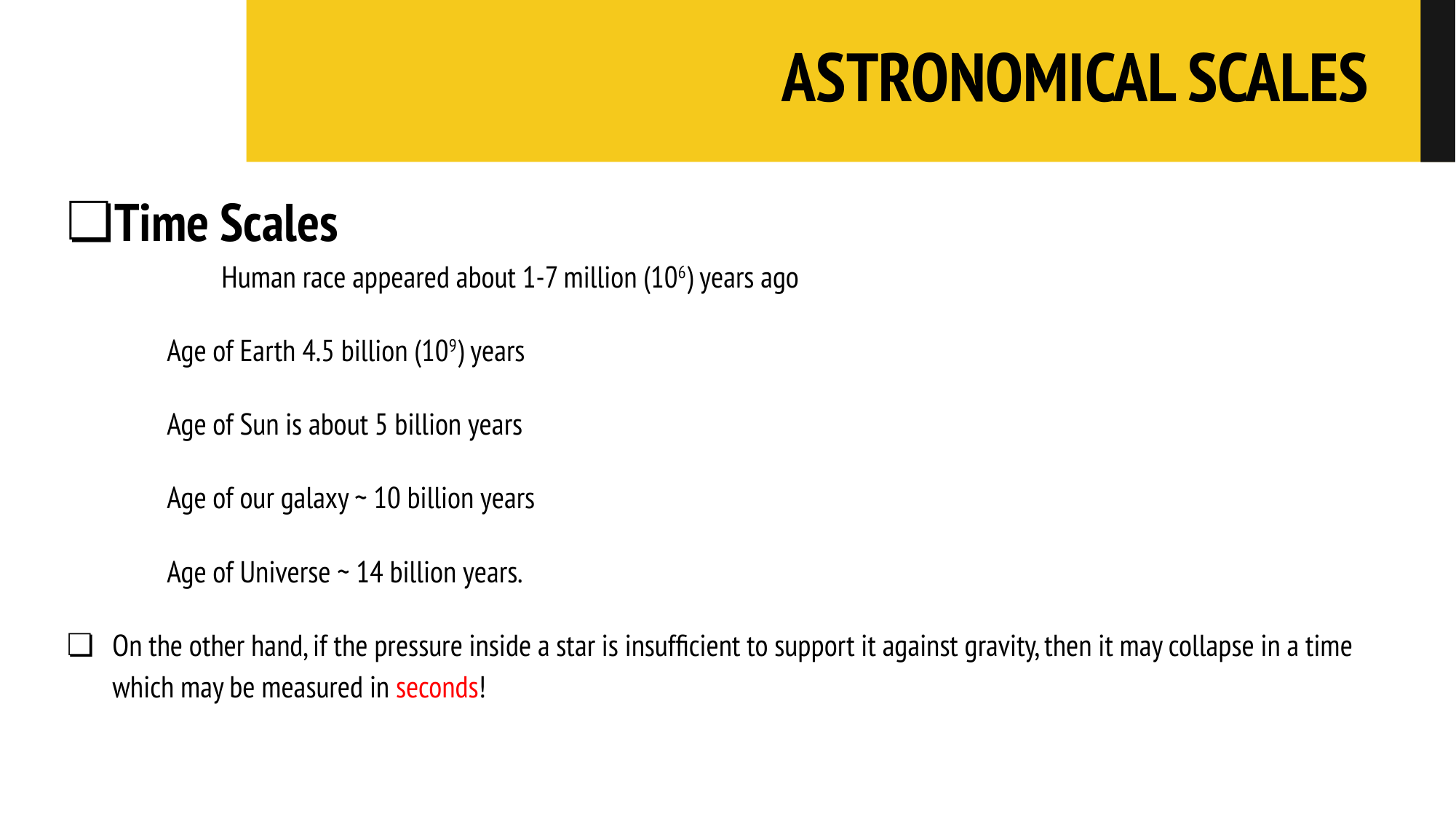

# ASTRONOMICAL SCALES
Time Scales
	Human race appeared about 1-7 million (106) years ago
Age of Earth 4.5 billion (109) years
Age of Sun is about 5 billion years
Age of our galaxy ~ 10 billion years
Age of Universe ~ 14 billion years.
On the other hand, if the pressure inside a star is insufficient to support it against gravity, then it may collapse in a time which may be measured in seconds!